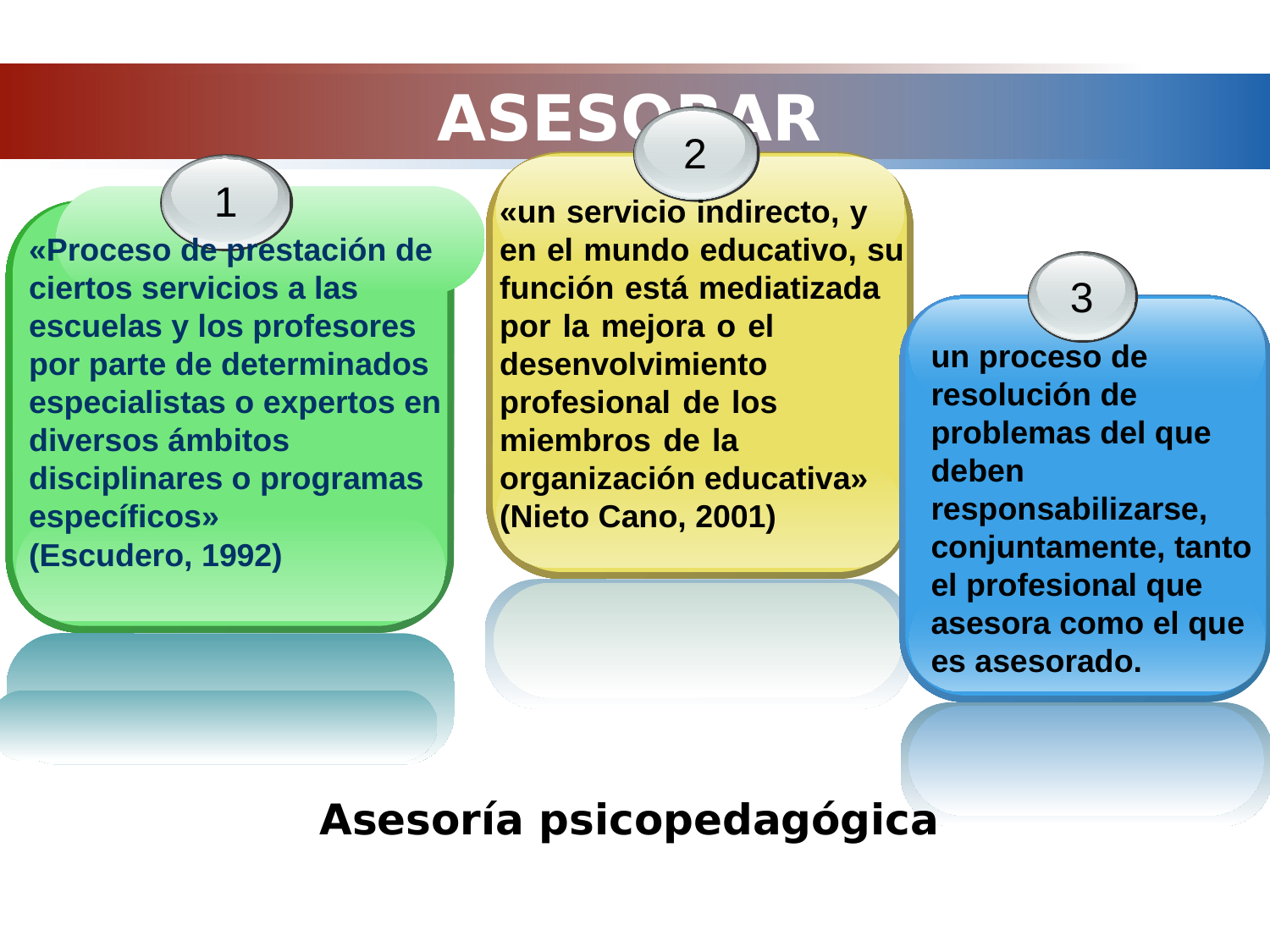

ASESORAR

2

«un servicio indirecto, y en el mundo educativo, su función está mediatizada por la mejora o el desenvolvimiento profesional de los miembros de la organización educativa» (Nieto Cano, 2001)

1

«Proceso de prestación de ciertos servicios a las escuelas y los profesores por parte de determinados especialistas o expertos en diversos ámbitos disciplinares o programas específicos»
(Escudero, 1992)

3

un proceso de resolución de problemas del que deben responsabilizarse, conjuntamente, tanto el profesional que asesora como el que es asesorado.

Asesoría psicopedagógica